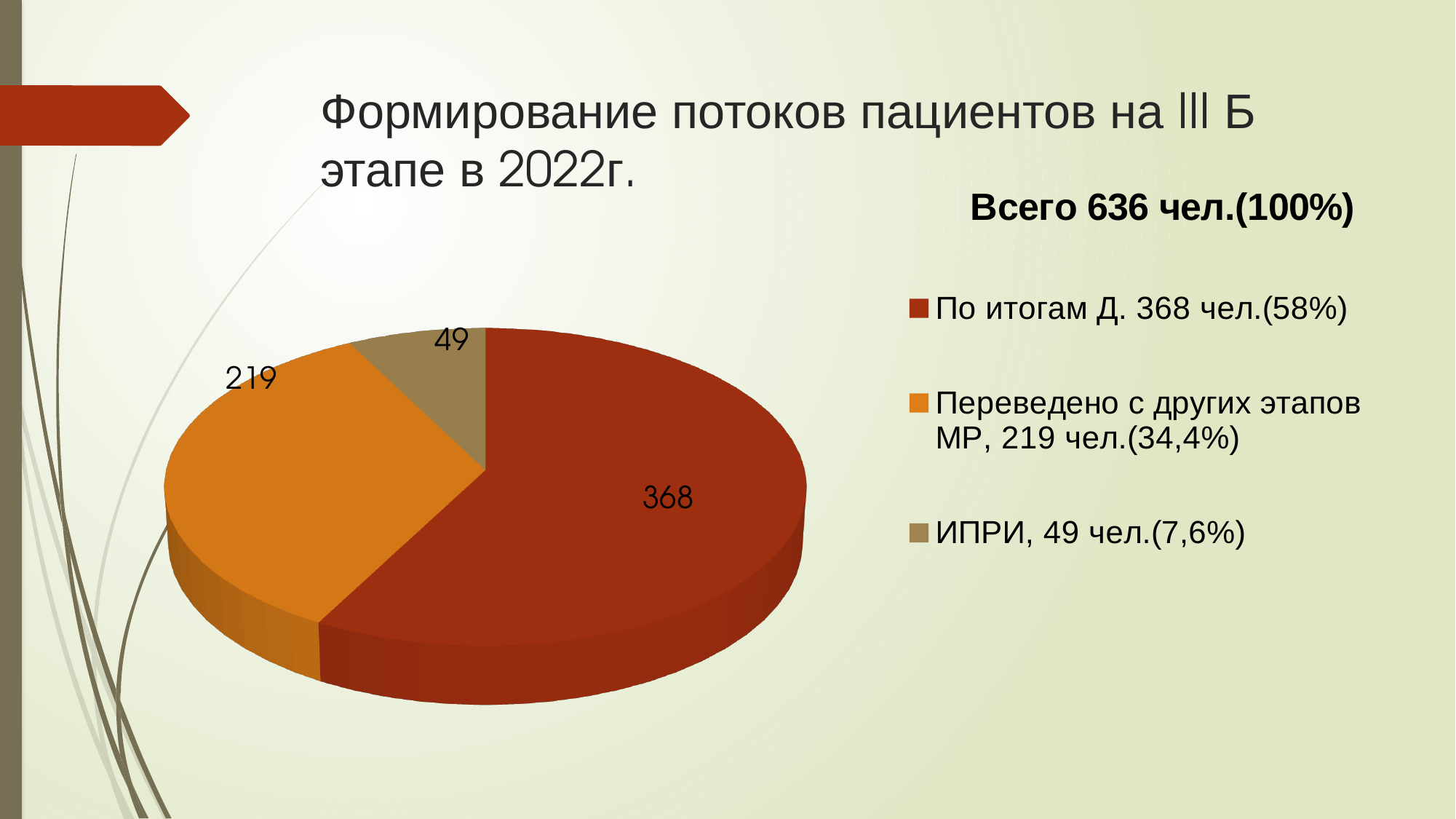

# Формирование потоков пациентов на III Б этапе в 2022г.

[unsupported chart]